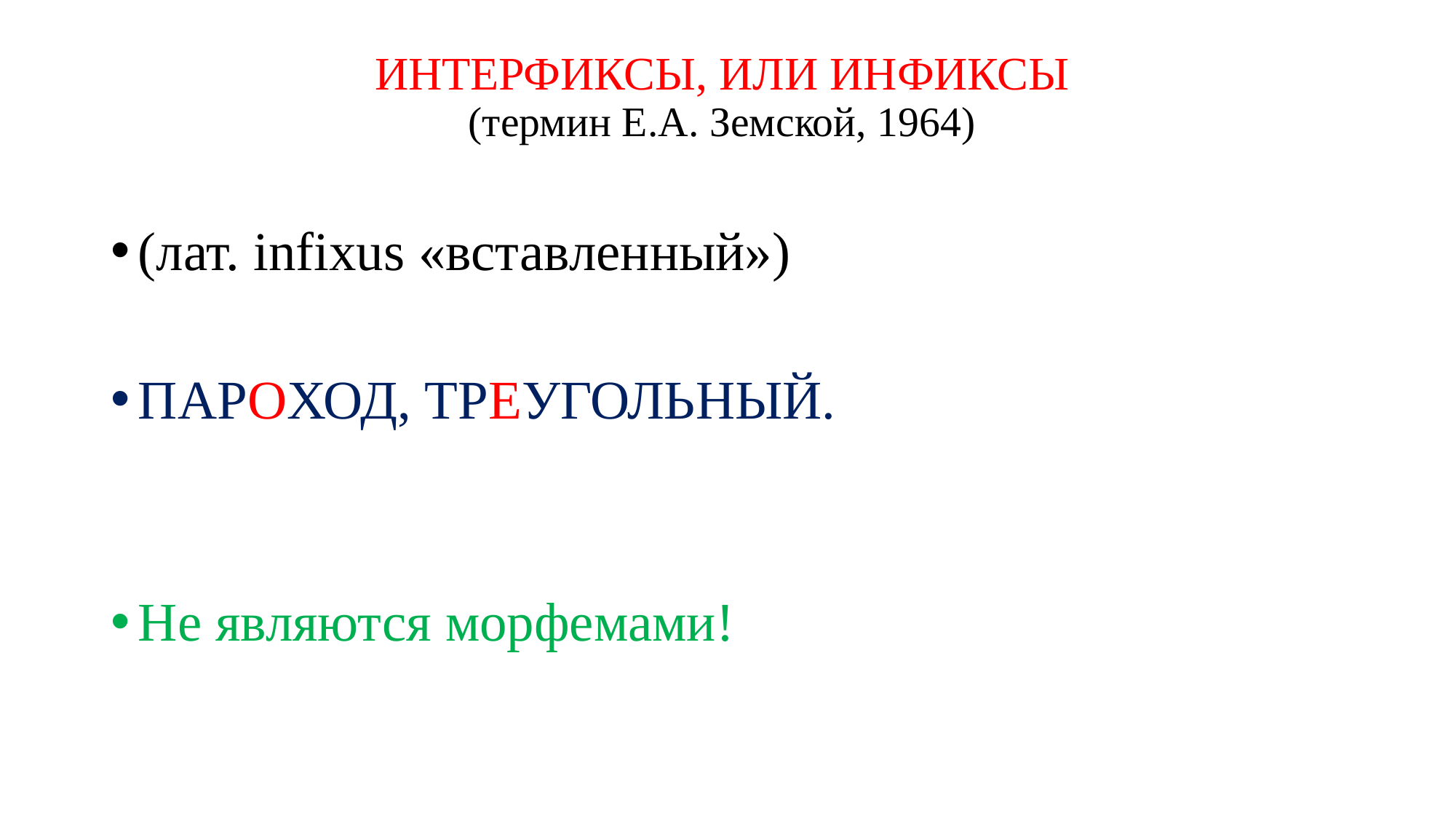

# ИНТЕРФИКСЫ, ИЛИ ИНФИКСЫ (термин Е.А. Земской, 1964)
(лат. infixus «вставленный»)

ПАРОХОД, ТРЕУГОЛЬНЫЙ.

Не являются морфемами!